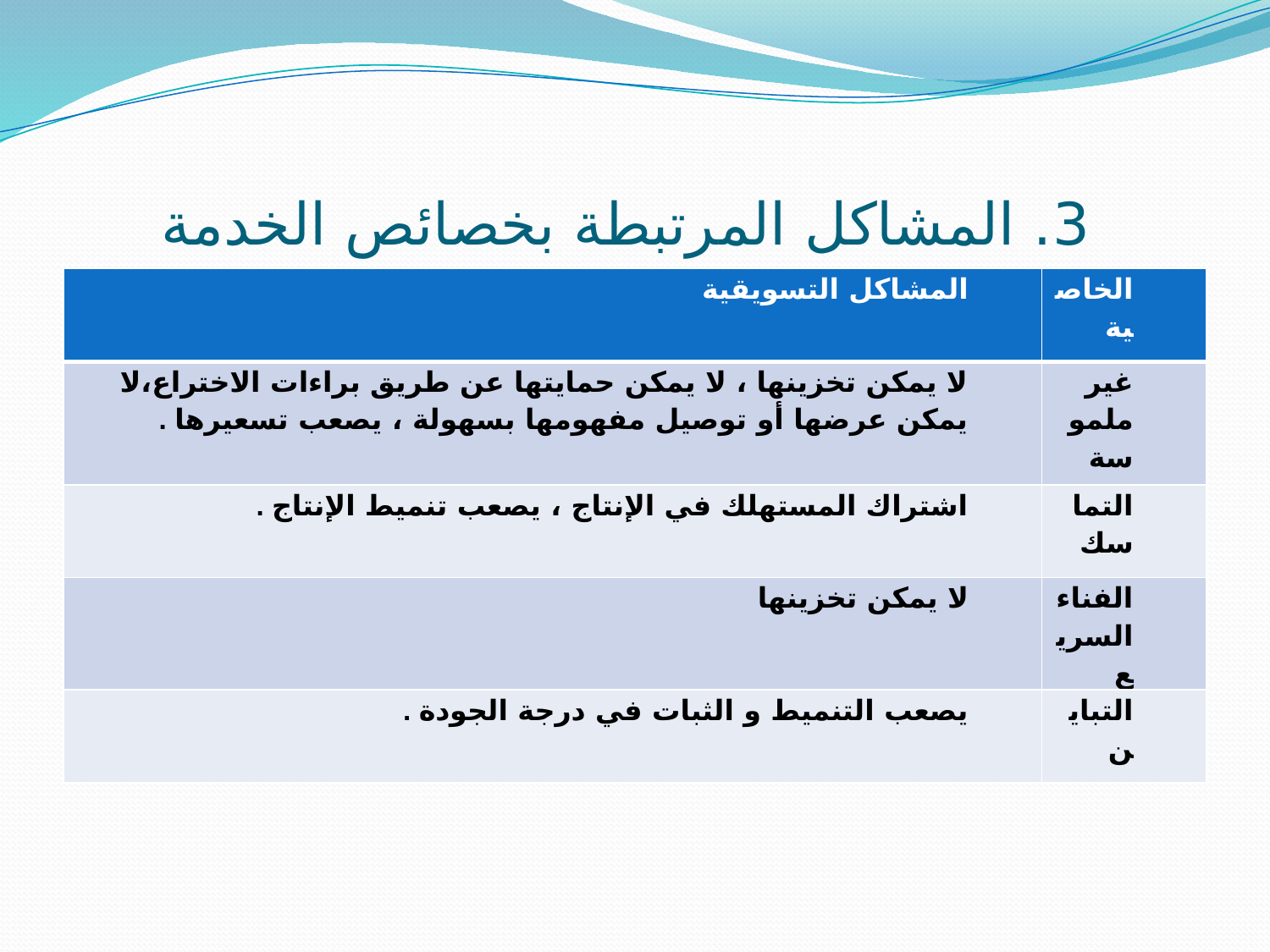

# 3. المشاكل المرتبطة بخصائص الخدمة
| المشاكل التسويقية | الخاصية |
| --- | --- |
| لا يمكن تخزينها ، لا يمكن حمايتها عن طريق براءات الاختراع،لا يمكن عرضها أو توصيل مفهومها بسهولة ، يصعب تسعيرها . | غير ملموسة |
| اشتراك المستهلك في الإنتاج ، يصعب تنميط الإنتاج . | التماسك |
| لا يمكن تخزينها | الفناء السريع |
| يصعب التنميط و الثبات في درجة الجودة . | التباين |